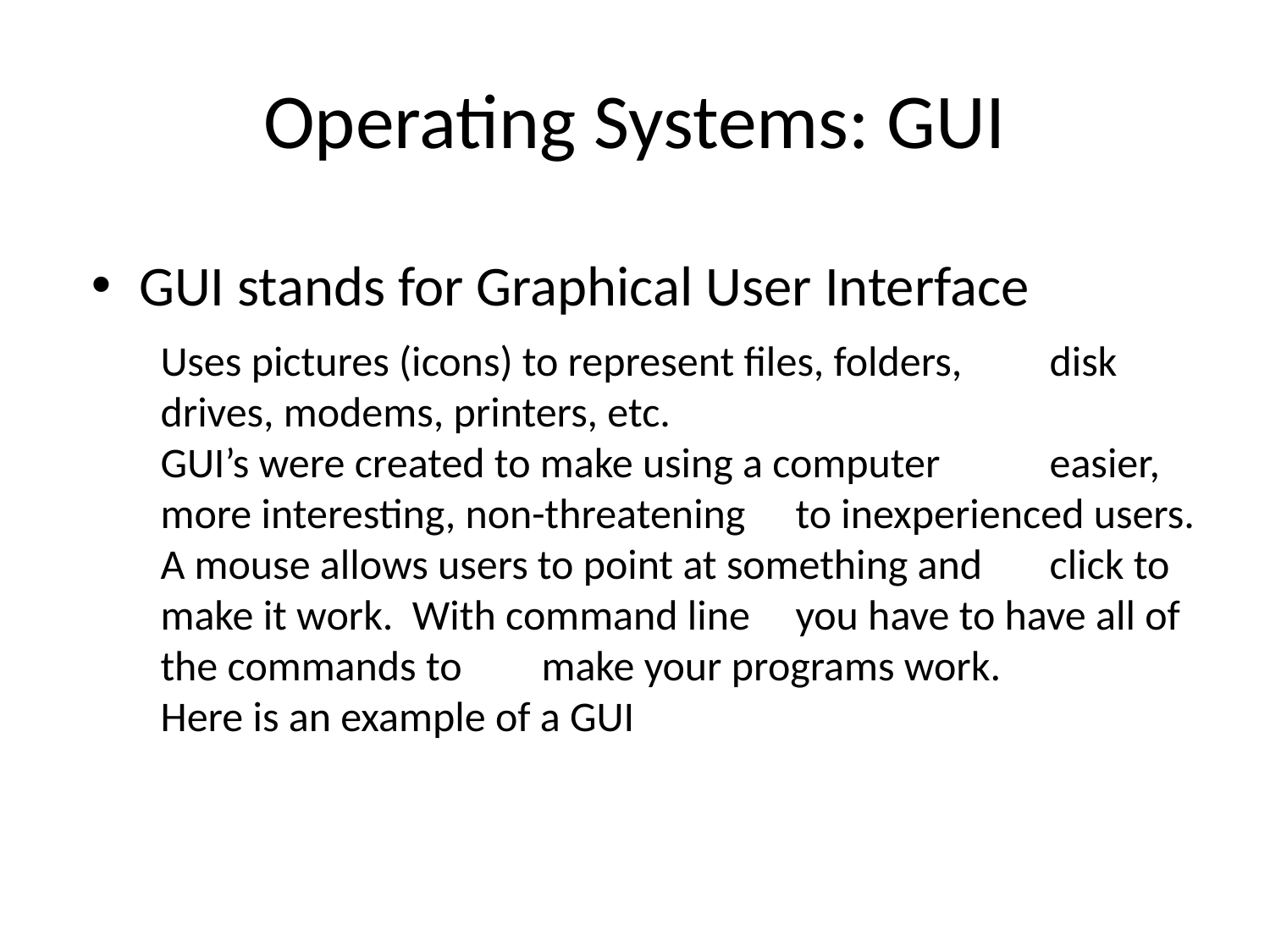

# Operating Systems: GUI
GUI stands for Graphical User Interface
Uses pictures (icons) to represent files, folders, 	disk drives, modems, printers, etc.
GUI’s were created to make using a computer 	easier, more interesting, non-threatening 	to inexperienced users.
A mouse allows users to point at something and 	click to make it work.  With command line 	you have to have all of the commands to 	make your programs work.
Here is an example of a GUI